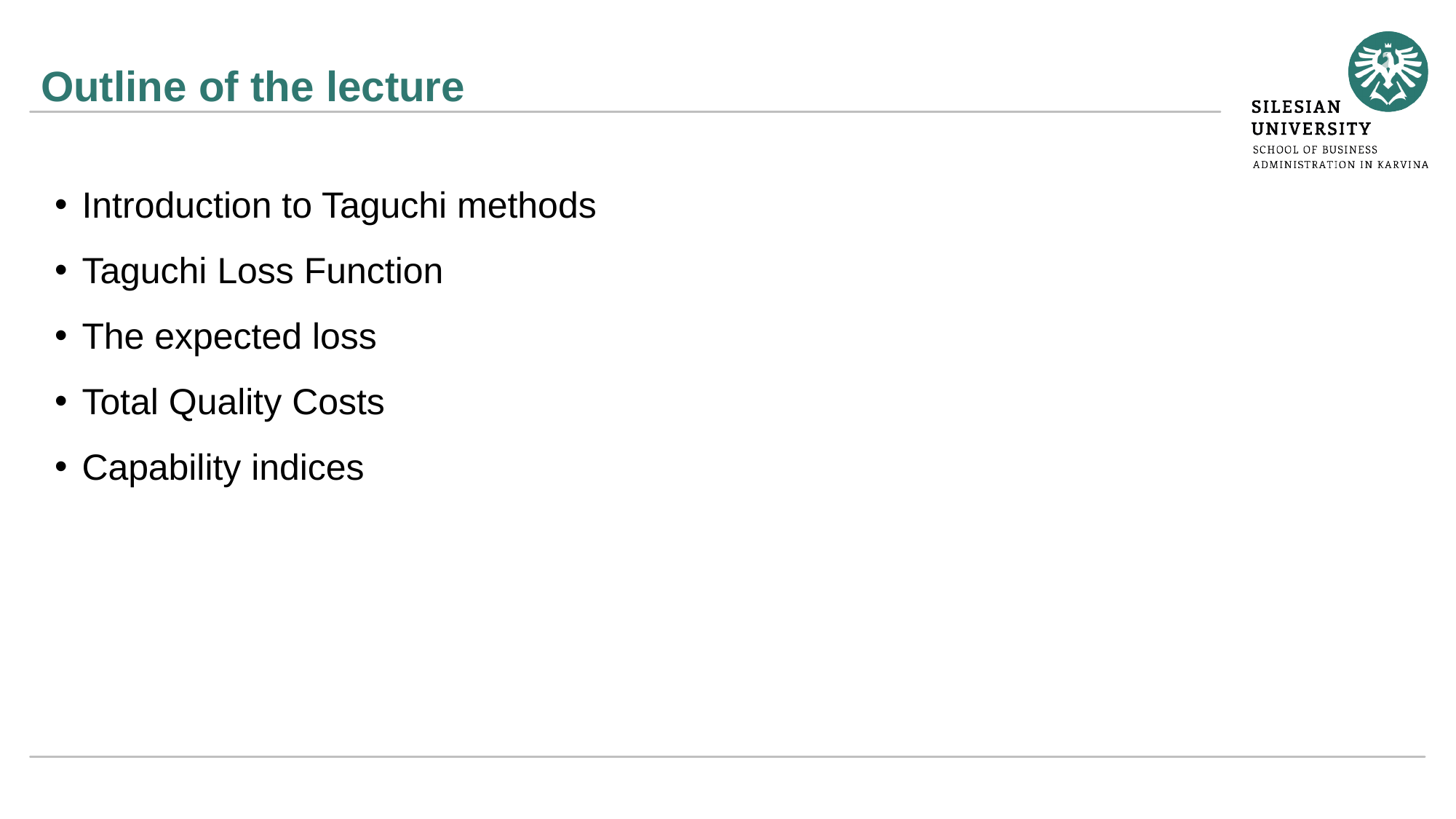

Introduction to Taguchi methods
Taguchi Loss Function
The expected loss
Total Quality Costs
Capability indices